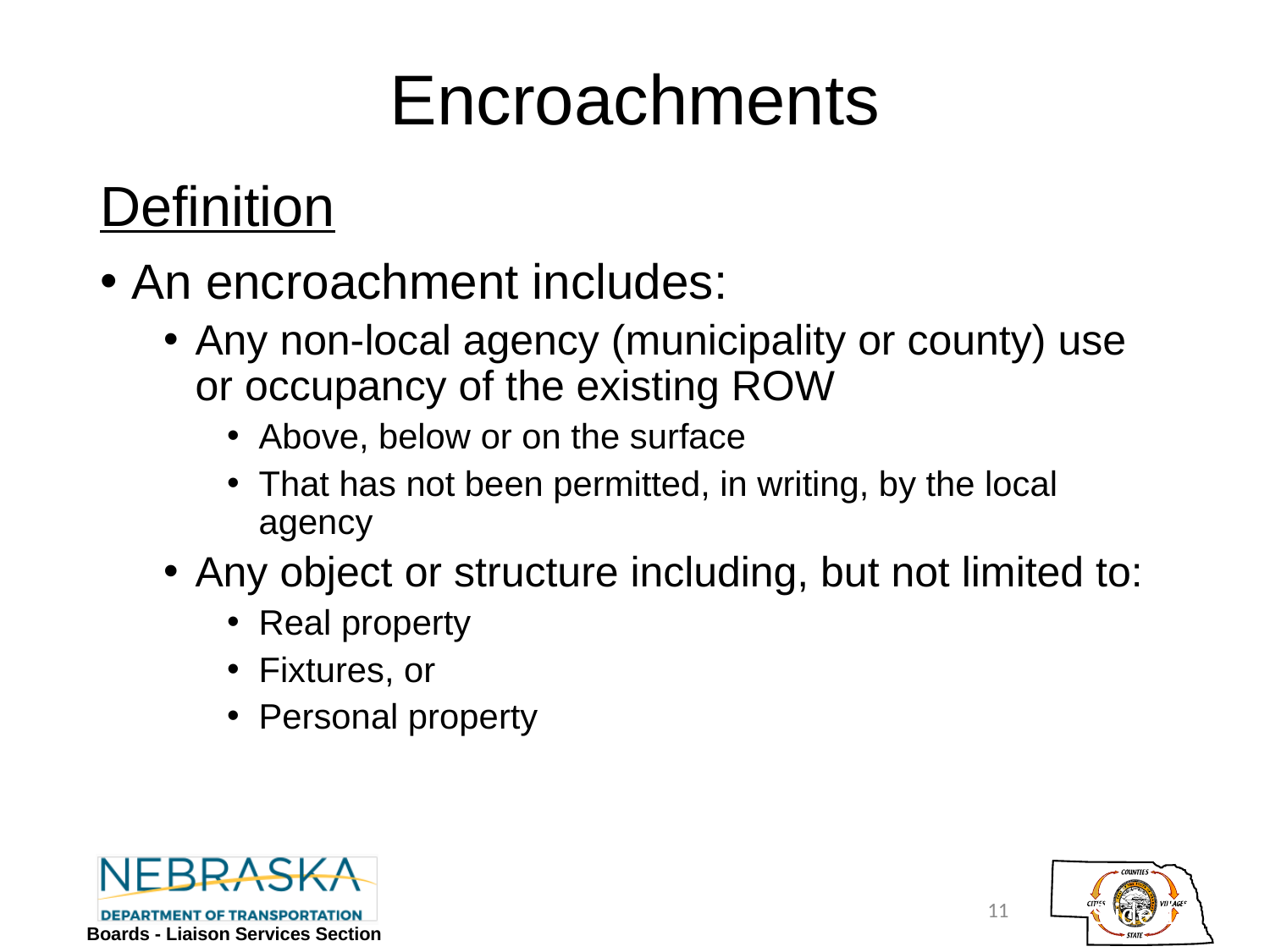

# Encroachments
Definition
An encroachment includes:
Any non-local agency (municipality or county) use or occupancy of the existing ROW
Above, below or on the surface
That has not been permitted, in writing, by the local agency
Any object or structure including, but not limited to:
Real property
Fixtures, or
Personal property
11
Slide 11